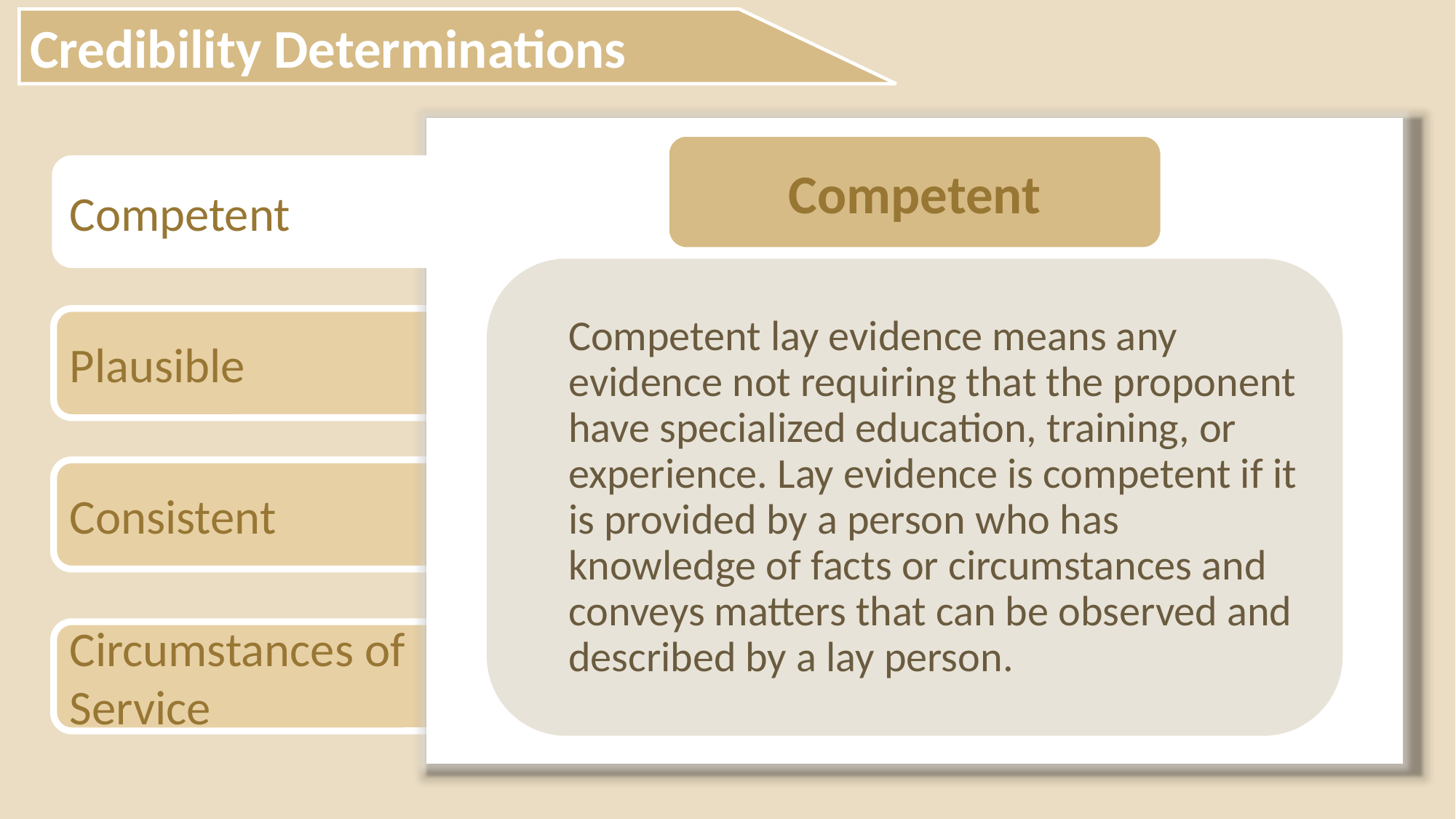

Credibility Determinations

Competent
Competent
Competent lay evidence means any evidence not requiring that the proponent have specialized education, training, or experience. Lay evidence is competent if it is provided by a person who has knowledge of facts or circumstances and conveys matters that can be observed and described by a lay person.
Plausible
Consistent
Circumstances of Service